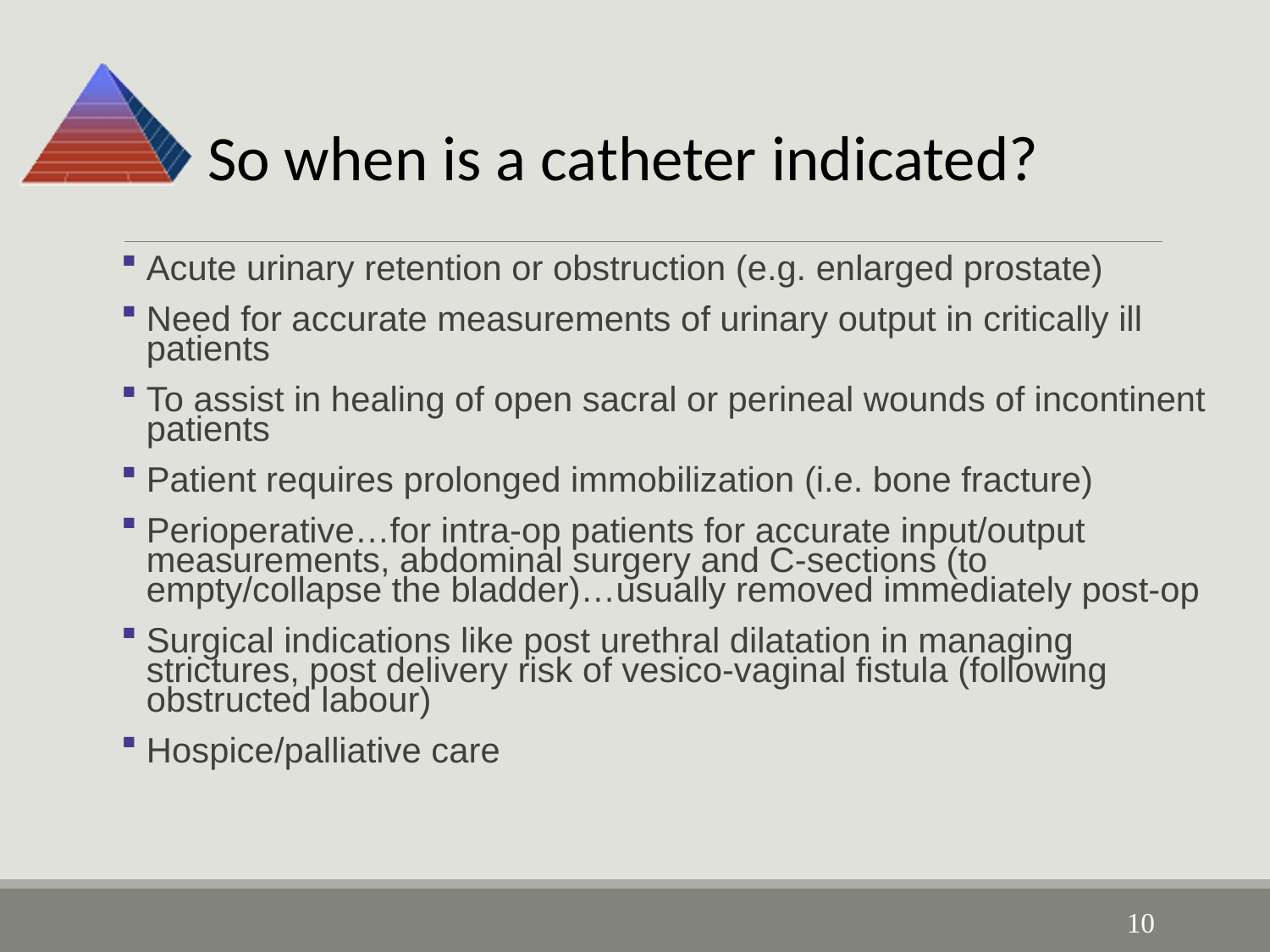

So when is a catheter indicated?
Acute urinary retention or obstruction (e.g. enlarged prostate)
Need for accurate measurements of urinary output in critically ill patients
To assist in healing of open sacral or perineal wounds of incontinent patients
Patient requires prolonged immobilization (i.e. bone fracture)
Perioperative…for intra-op patients for accurate input/output measurements, abdominal surgery and C-sections (to empty/collapse the bladder)…usually removed immediately post-op
Surgical indications like post urethral dilatation in managing strictures, post delivery risk of vesico-vaginal fistula (following obstructed labour)
Hospice/palliative care
10